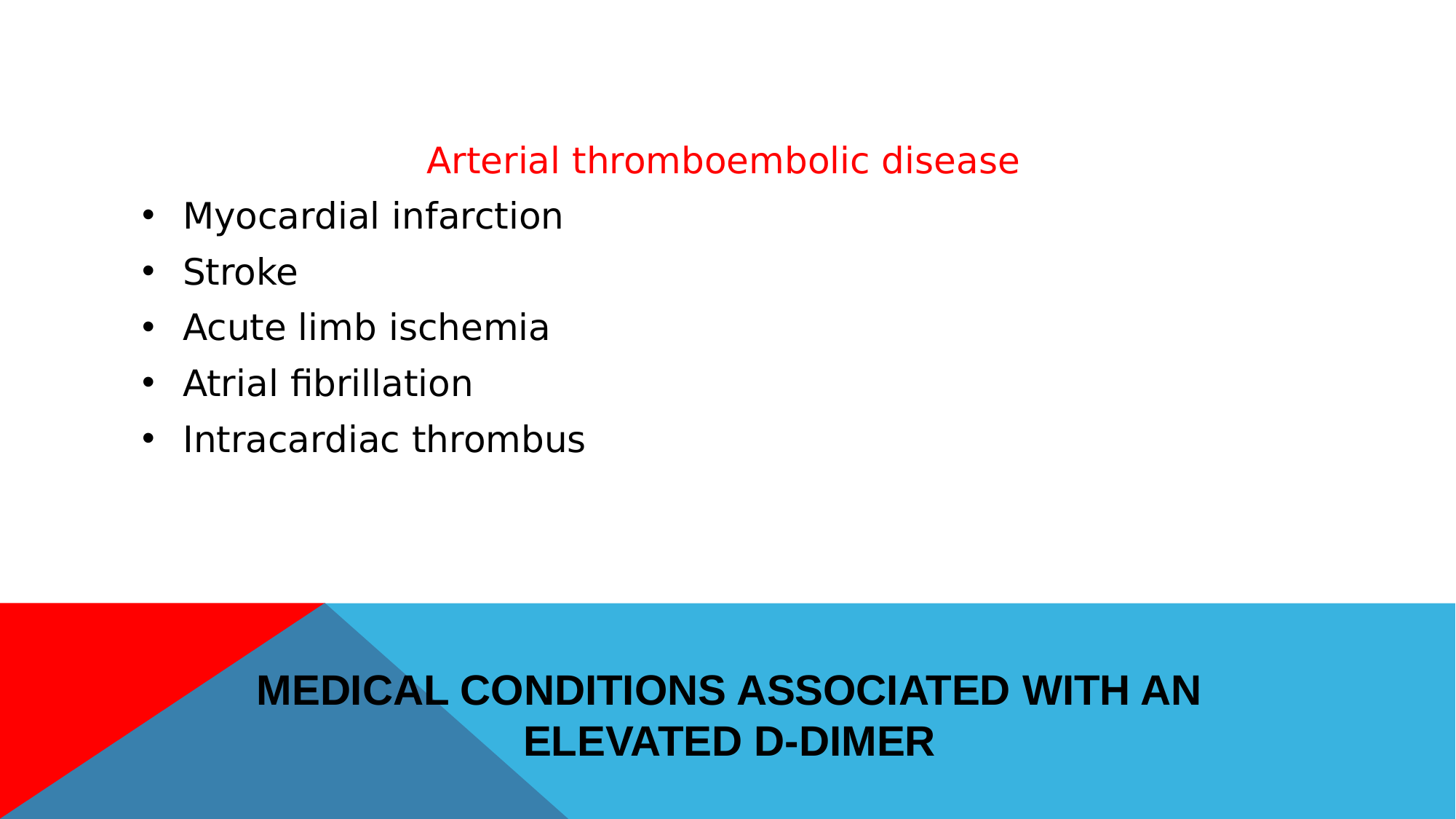

Arterial thromboembolic disease
Myocardial infarction
Stroke
Acute limb ischemia
Atrial fibrillation
Intracardiac thrombus

# Medical Conditions Associated With an Elevated D-dimer